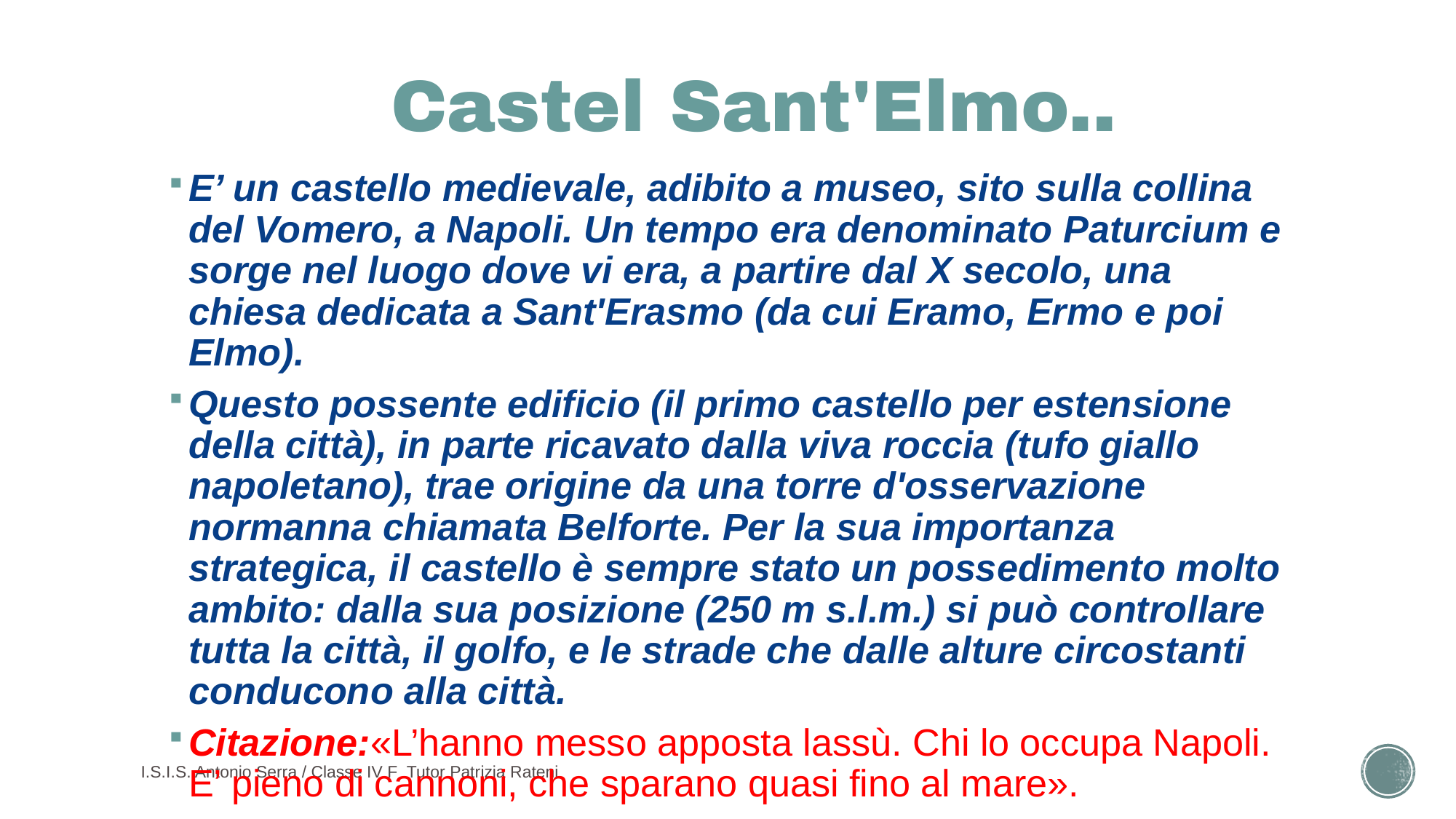

# Castel Sant'Elmo..
E’ un castello medievale, adibito a museo, sito sulla collina del Vomero, a Napoli. Un tempo era denominato Paturcium e sorge nel luogo dove vi era, a partire dal X secolo, una chiesa dedicata a Sant'Erasmo (da cui Eramo, Ermo e poi Elmo).
Questo possente edificio (il primo castello per estensione della città), in parte ricavato dalla viva roccia (tufo giallo napoletano), trae origine da una torre d'osservazione normanna chiamata Belforte. Per la sua importanza strategica, il castello è sempre stato un possedimento molto ambito: dalla sua posizione (250 m s.l.m.) si può controllare tutta la città, il golfo, e le strade che dalle alture circostanti conducono alla città.
Citazione:«L’hanno messo apposta lassù. Chi lo occupa Napoli. E’ pieno di cannoni, che sparano quasi fino al mare».

I.S.I.S. Antonio Serra / Classe IV F  Tutor Patrizia Rateni